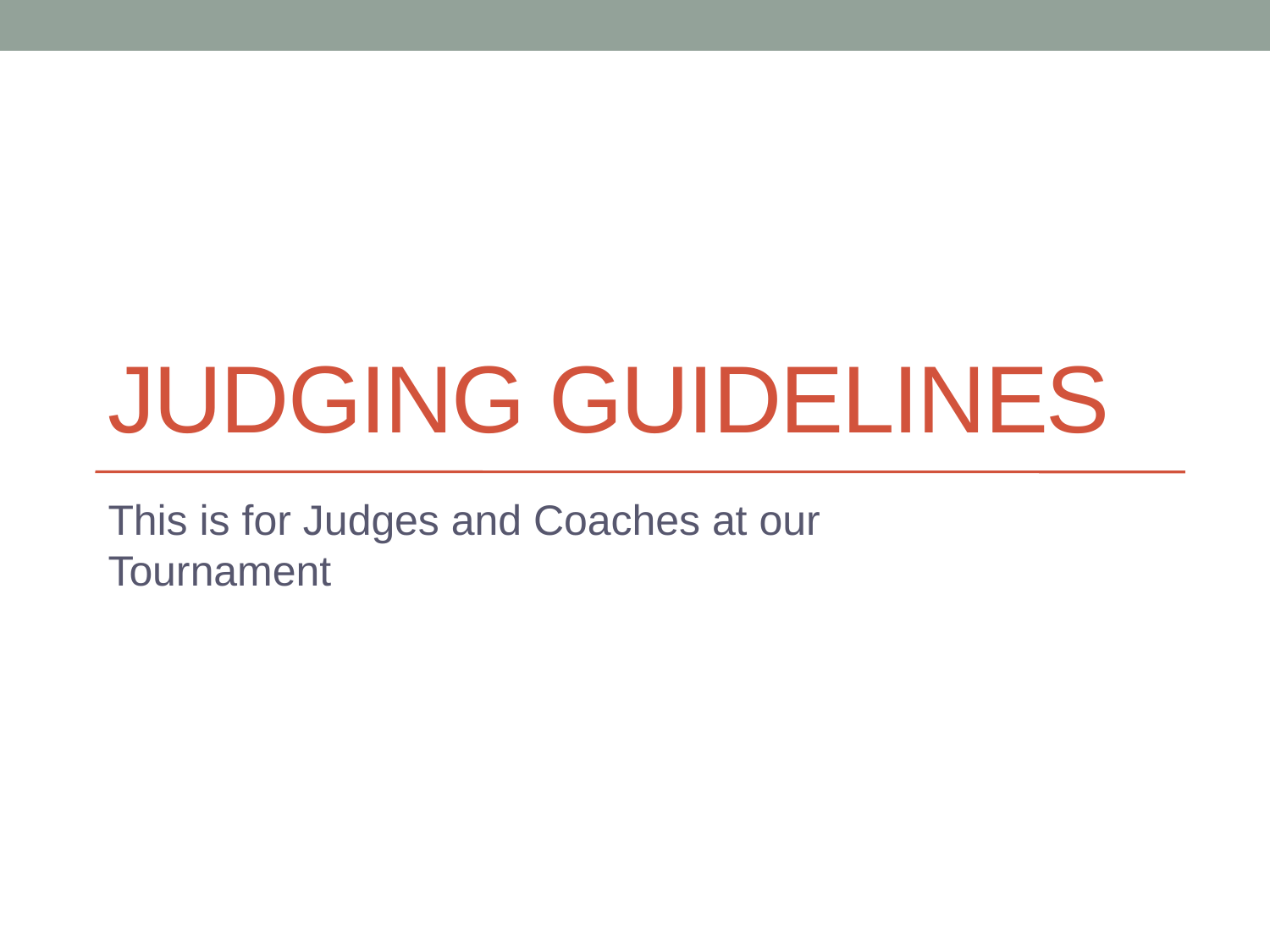

# JUDGING GUIDELINES
This is for Judges and Coaches at our Tournament